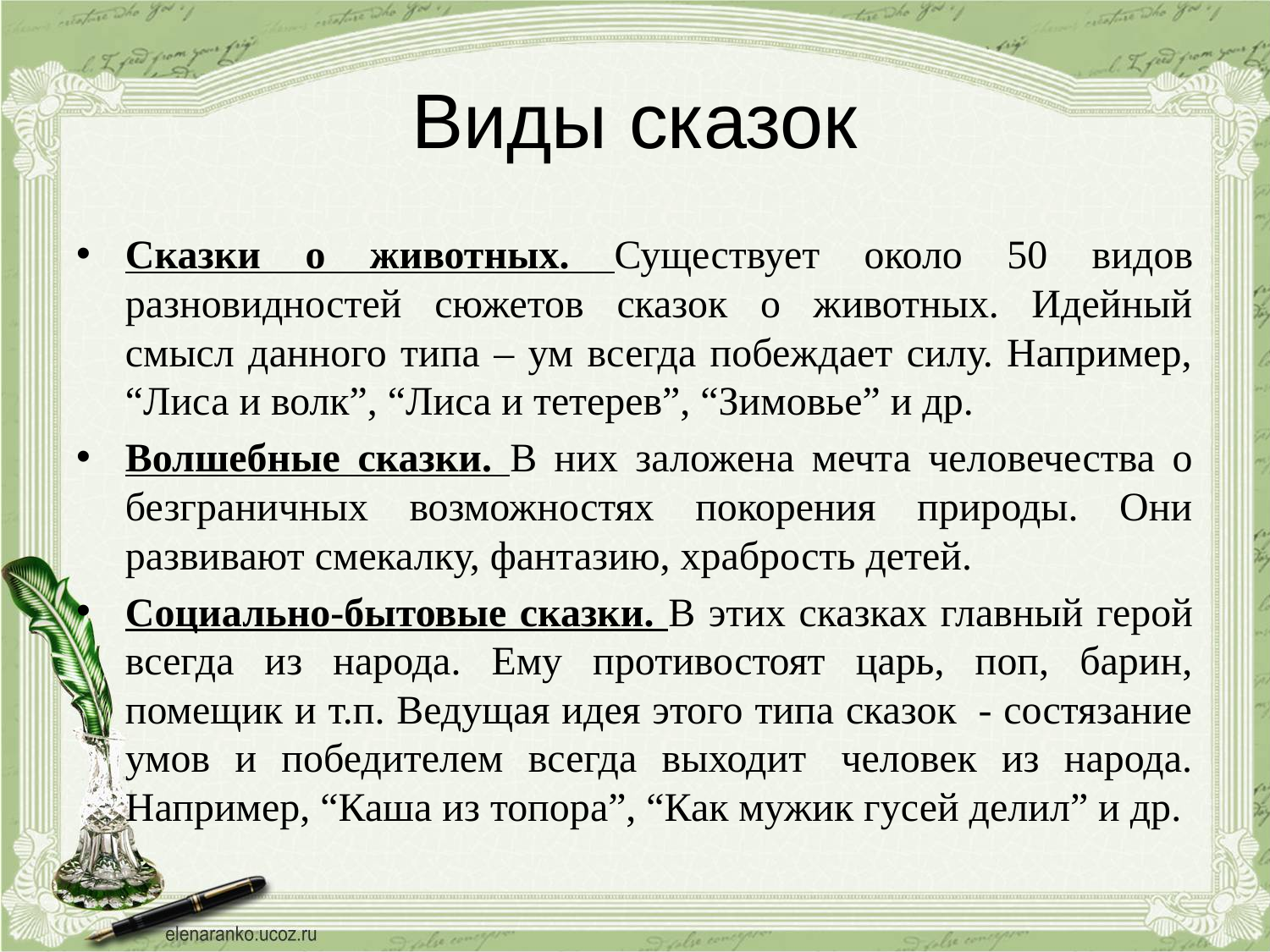

# Виды сказок
Сказки о животных. Существует около 50 видов разновидностей сюжетов сказок о животных. Идейный смысл данного типа – ум всегда побеждает силу. Например, “Лиса и волк”, “Лиса и тетерев”, “Зимовье” и др.
Волшебные сказки. В них заложена мечта человечества о безграничных возможностях покорения природы. Они развивают смекалку, фантазию, храбрость детей.
Социально-бытовые сказки. В этих сказках главный герой всегда из народа. Ему противостоят царь, поп, барин, помещик и т.п. Ведущая идея этого типа сказок  - состязание умов и победителем всегда выходит  человек из народа. Например, “Каша из топора”, “Как мужик гусей делил” и др.